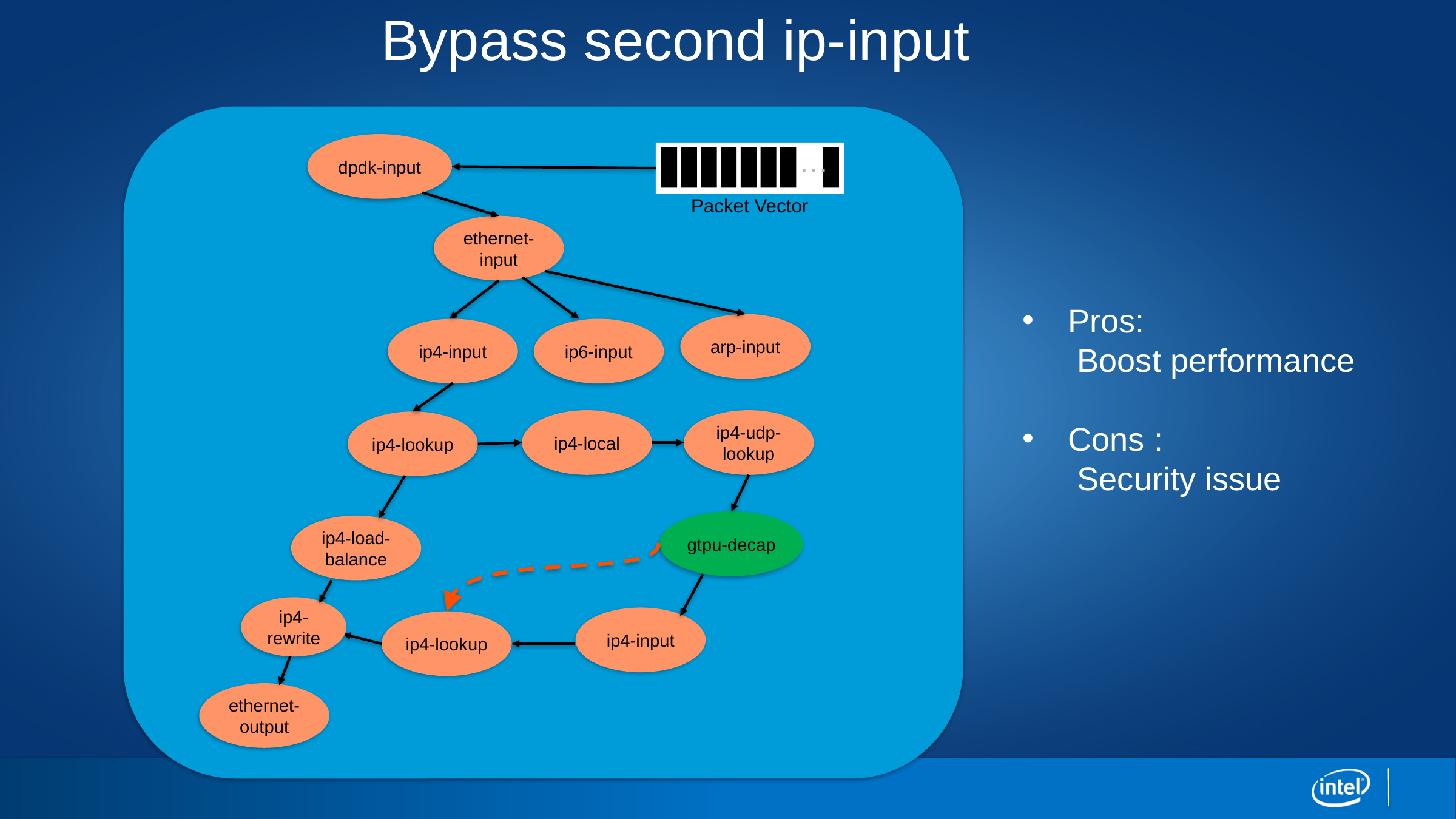

# Bypass second ip-input

dpdk-input
…

Packet Vector
ethernet-input
arp-input
ip4-input
ip6-input
ip4-local
ip4-udp-lookup
ip4-lookup
gtpu-decap
ip4-load-balance
ip4-rewrite
ip4-input
ip4-lookup
ethernet-output
Pros:
      Boost performance

Cons :
      Security issue